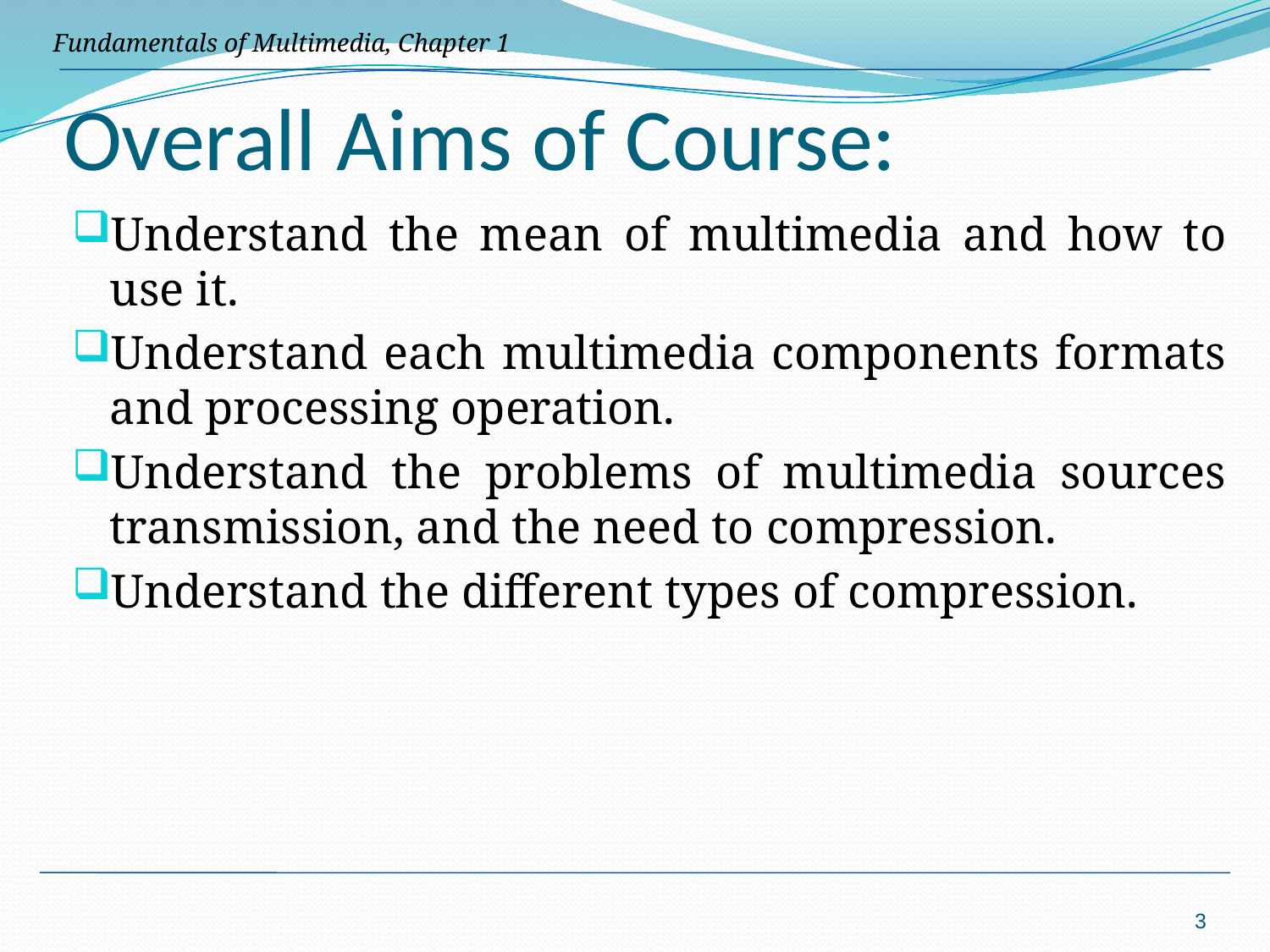

# Overall Aims of Course:
Understand the mean of multimedia and how to use it.
Understand each multimedia components formats and processing operation.
Understand the problems of multimedia sources transmission, and the need to compression.
Understand the different types of compression.
3